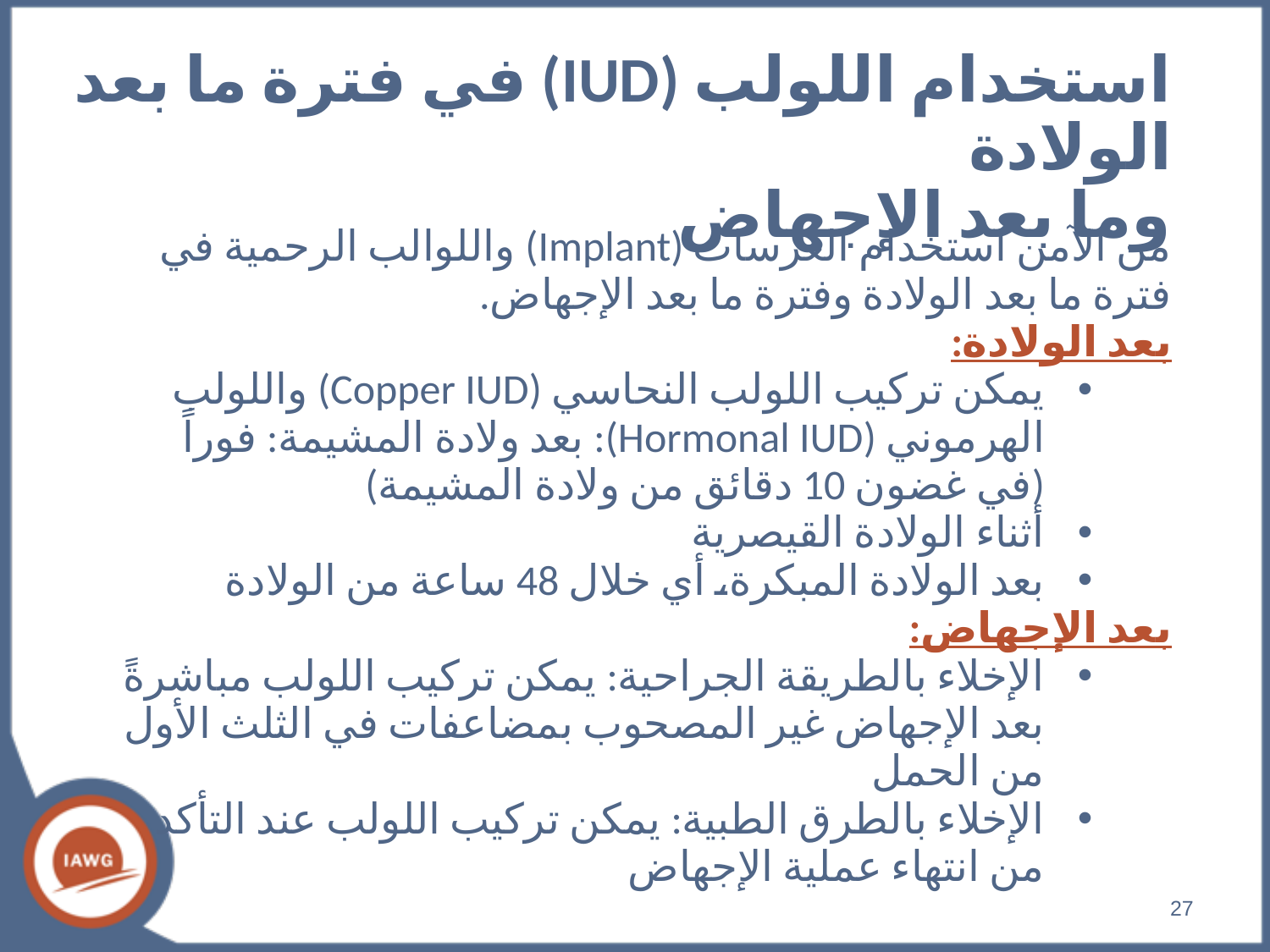

# استخدام اللولب (IUD) في فترة ما بعد الولادة وما بعد الإجهاض
من الآمن استخدام الغرسات (Implant) واللوالب الرحمية في فترة ما بعد الولادة وفترة ما بعد الإجهاض.
بعد الولادة:
يمكن تركيب اللولب النحاسي (Copper IUD) واللولب الهرموني (Hormonal IUD): بعد ولادة المشيمة: فوراً (في غضون 10 دقائق من ولادة المشيمة)
أثناء الولادة القيصرية
بعد الولادة المبكرة، أي خلال 48 ساعة من الولادة
بعد الإجهاض:
الإخلاء بالطريقة الجراحية: يمكن تركيب اللولب مباشرةً بعد الإجهاض غير المصحوب بمضاعفات في الثلث الأول من الحمل
الإخلاء بالطرق الطبية: يمكن تركيب اللولب عند التأكد من انتهاء عملية الإجهاض

27